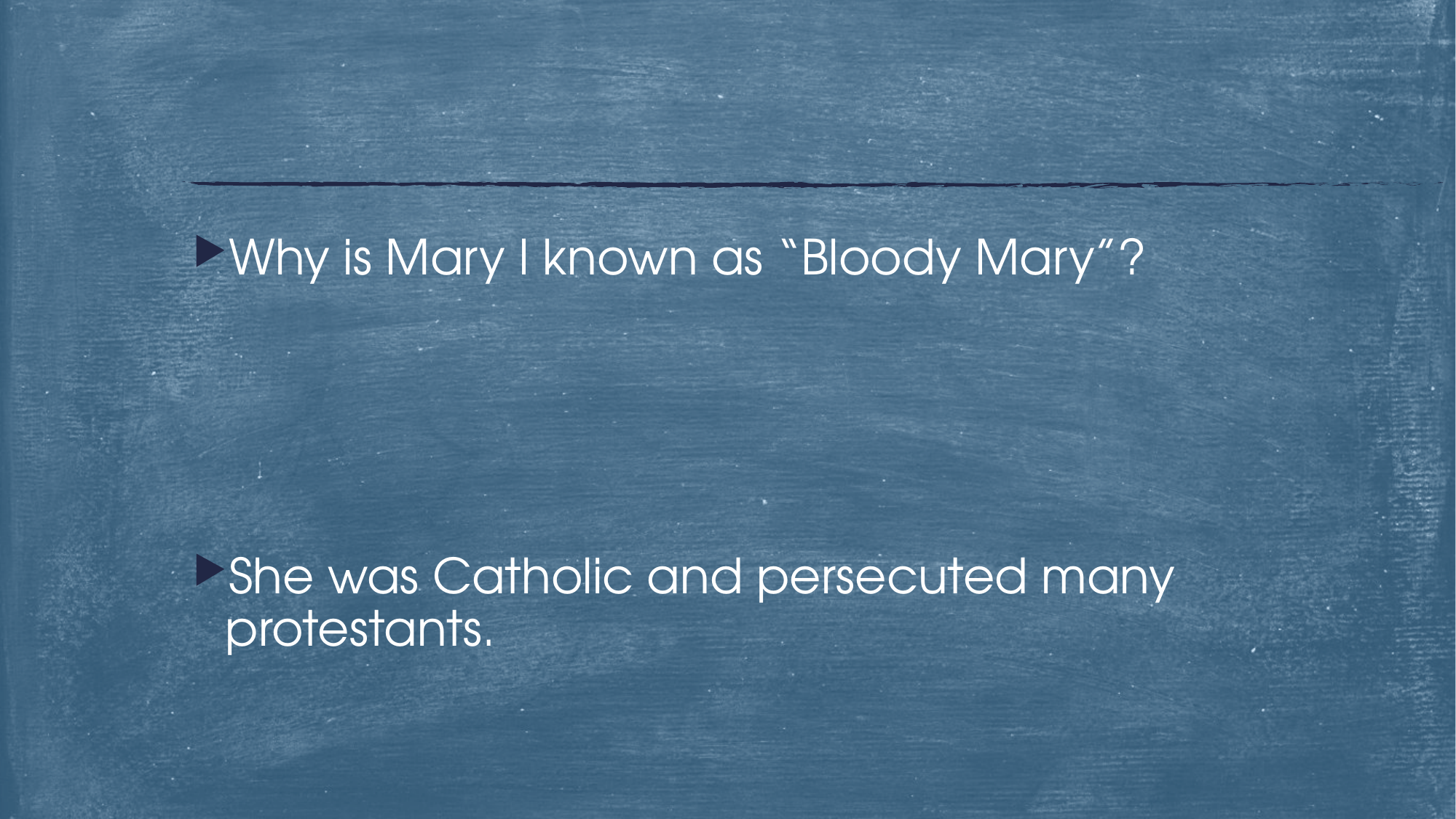

#
Why is Mary I known as “Bloody Mary”?

She was Catholic and persecuted many protestants.